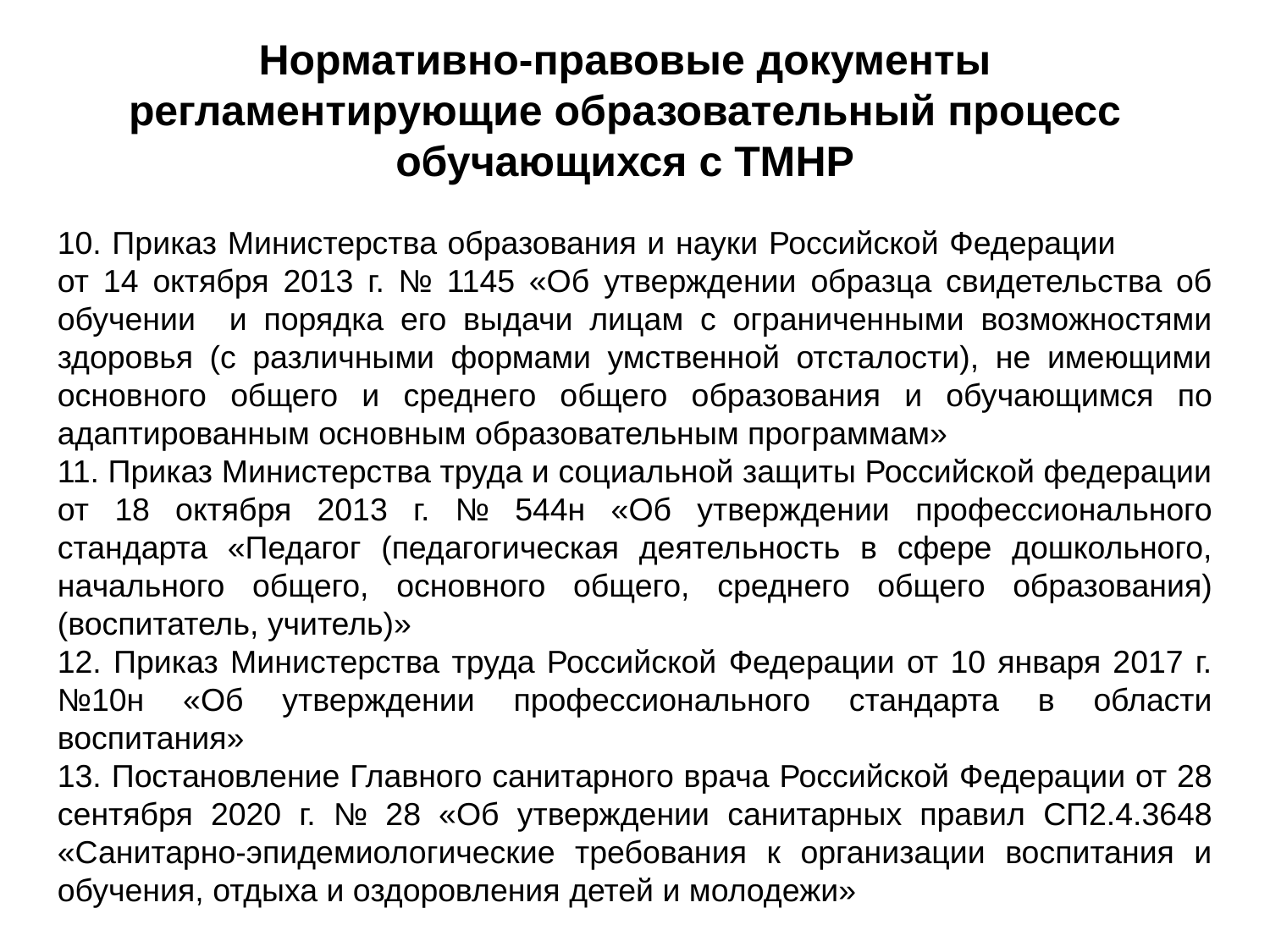

Нормативно-правовые документы регламентирующие образовательный процесс обучающихся с ТМНР
10. Приказ Министерства образования и науки Российской Федерации          от 14 октября 2013 г. № 1145 «Об утверждении образца свидетельства об обучении  и порядка его выдачи лицам с ограниченными возможностями здоровья (с различными формами умственной отсталости), не имеющими основного общего и среднего общего образования и обучающимся по адаптированным основным образовательным программам»
11. Приказ Министерства труда и социальной защиты Российской федерации от 18 октября 2013 г. № 544н «Об утверждении профессионального стандарта «Педагог (педагогическая деятельность в сфере дошкольного, начального общего, основного общего, среднего общего образования) (воспитатель, учитель)»
12. Приказ Министерства труда Российской Федерации от 10 января 2017 г. №10н «Об утверждении профессионального стандарта в области воспитания»
13. Постановление Главного санитарного врача Российской Федерации от 28 сентября 2020 г. № 28 «Об утверждении санитарных правил СП2.4.3648 «Санитарно-эпидемиологические требования к организации воспитания и обучения, отдыха и оздоровления детей и молодежи»